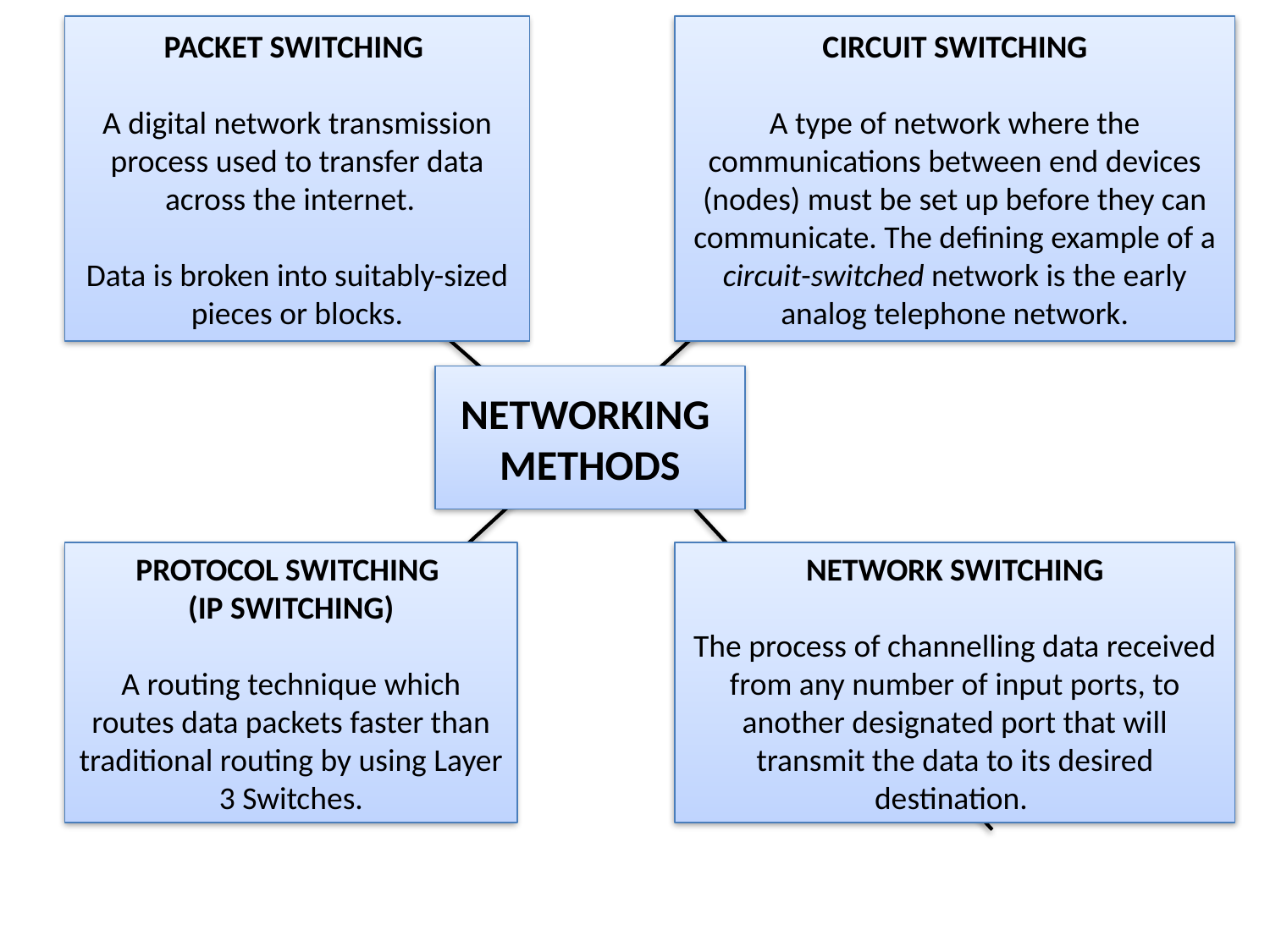

PACKET SWITCHING

A digital network transmission process used to transfer data across the internet.

Data is broken into suitably-sized pieces or blocks.
CIRCUIT SWITCHING

A type of network where the communications between end devices (nodes) must be set up before they can communicate. The defining example of a circuit-switched network is the early analog telephone network.
NETWORKING
METHODS
PROTOCOL SWITCHING
(IP SWITCHING)

A routing technique which routes data packets faster than traditional routing by using Layer 3 Switches.
NETWORK SWITCHING

The process of channelling data received from any number of input ports, to another designated port that will transmit the data to its desired destination.